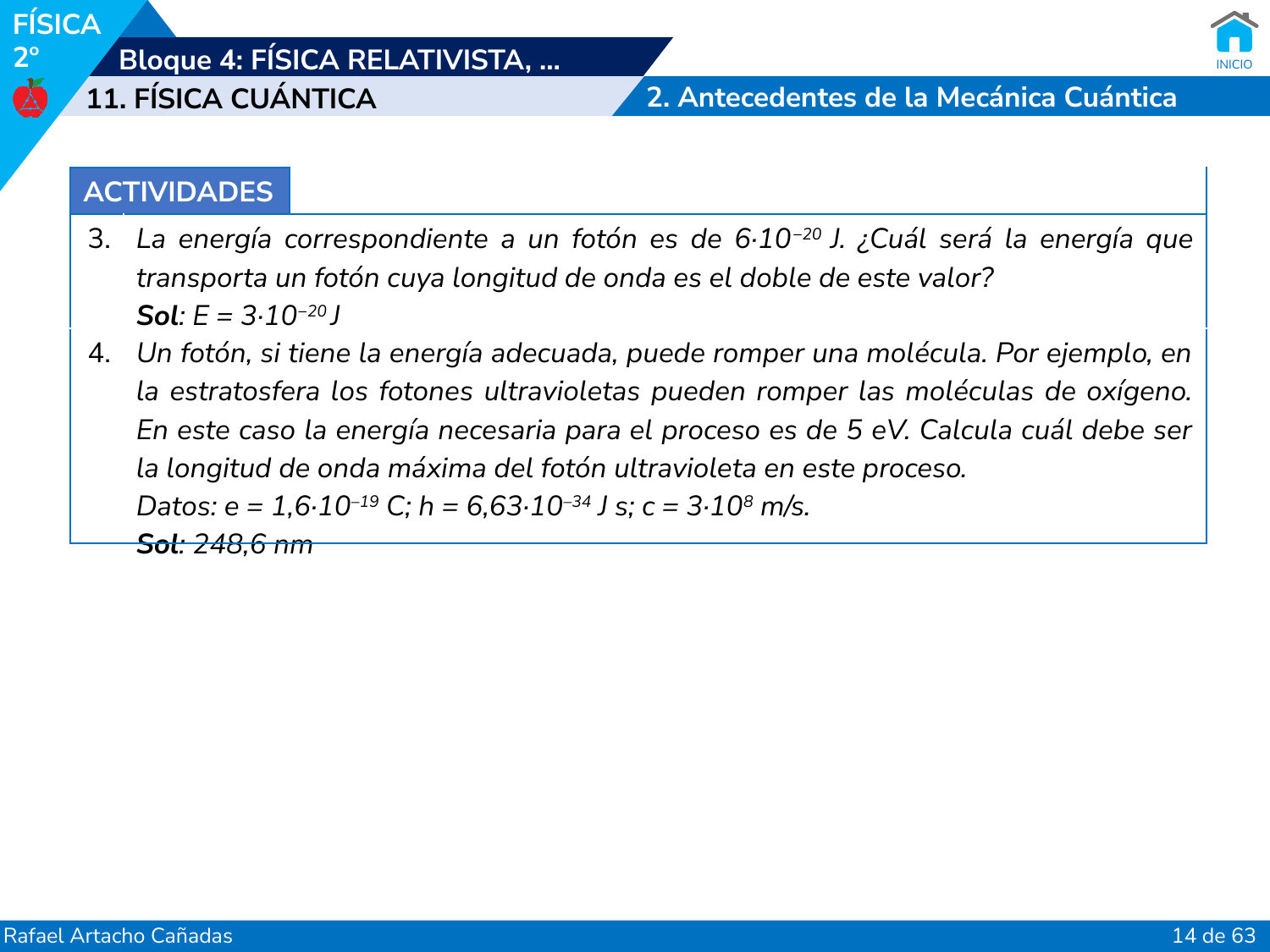

2. Antecedentes de la Mecánica Cuántica
| ACTIVIDADES |  |  |
| --- | --- | --- |
| 3. | La energía correspondiente a un fotón es de 6·10−20 J. ¿Cuál será la energía que transporta un fotón cuya longitud de onda es el doble de este valor? Sol: E = 3·10−20 J |  |
| 4. | Un fotón, si tiene la energía adecuada, puede romper una molécula. Por ejemplo, en la estratosfera los fotones ultravioletas pueden romper las moléculas de oxígeno. En este caso la energía necesaria para el proceso es de 5 eV. Calcula cuál debe ser la longitud de onda máxima del fotón ultravioleta en este proceso. Datos: e = 1,6·10–19 C; h = 6,63·10–34 J s; c = 3·108 m/s. Sol: 248,6 nm |  |